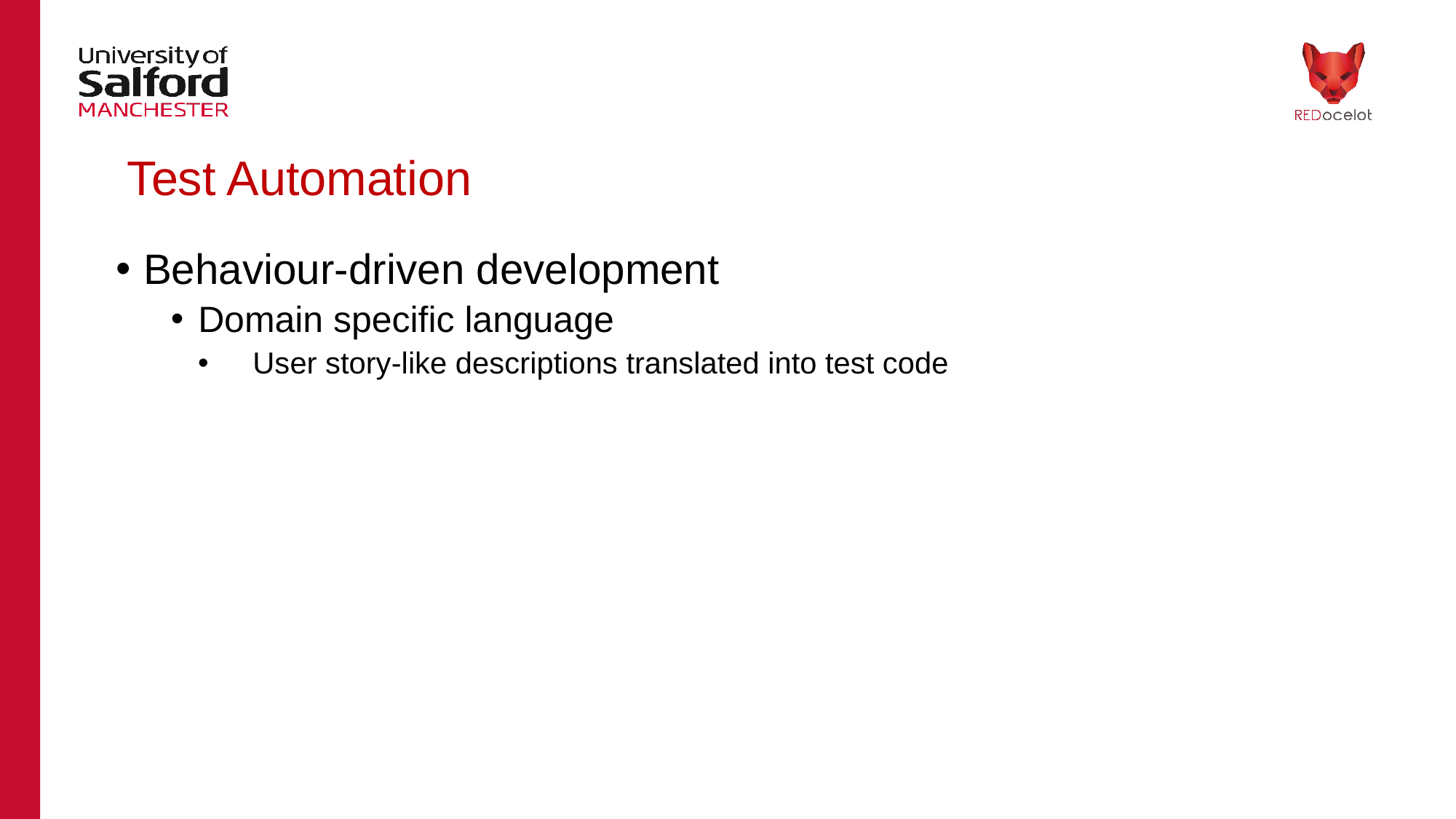

# Test Automation
Behaviour-driven development
Domain specific language
User story-like descriptions translated into test code